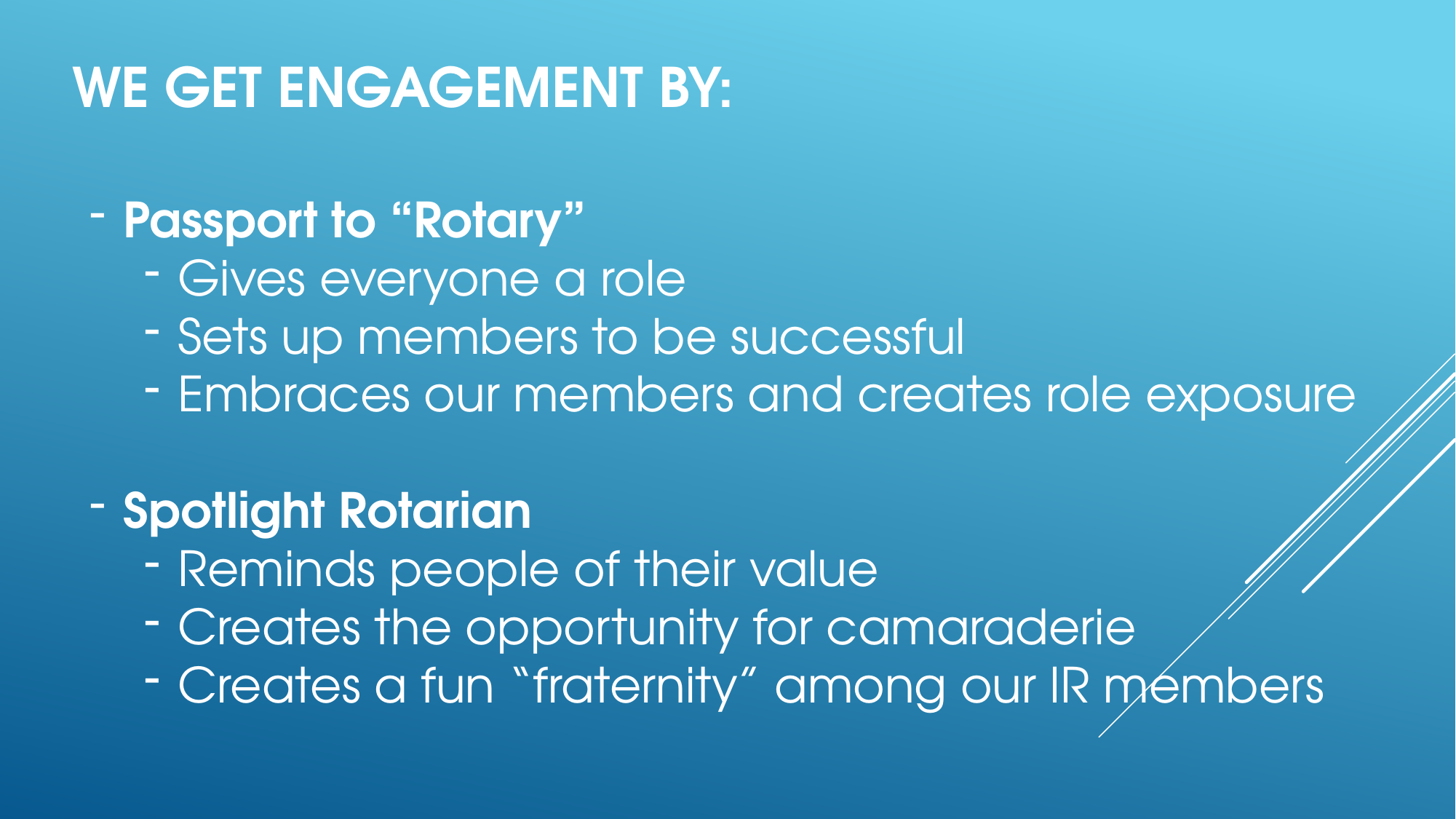

# We get engagement by:

Passport to “Rotary”
Gives everyone a role
Sets up members to be successful
Embraces our members and creates role exposure

Spotlight Rotarian
Reminds people of their value
Creates the opportunity for camaraderie
Creates a fun “fraternity” among our IR members